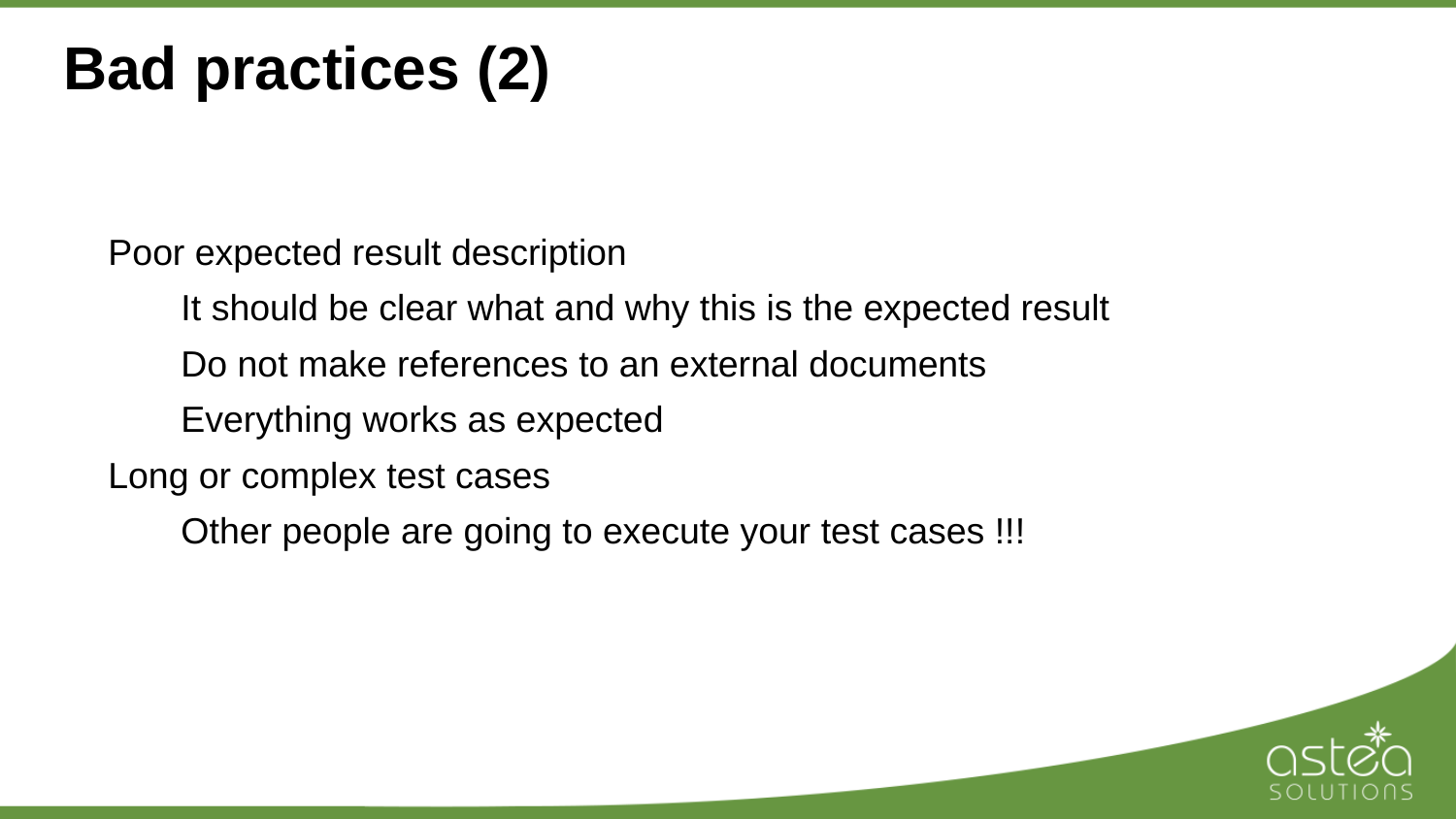

# Bad practices (2)

Poor expected result description
It should be clear what and why this is the expected result
Do not make references to an external documents
Everything works as expected
Long or complex test cases
Other people are going to execute your test cases !!!